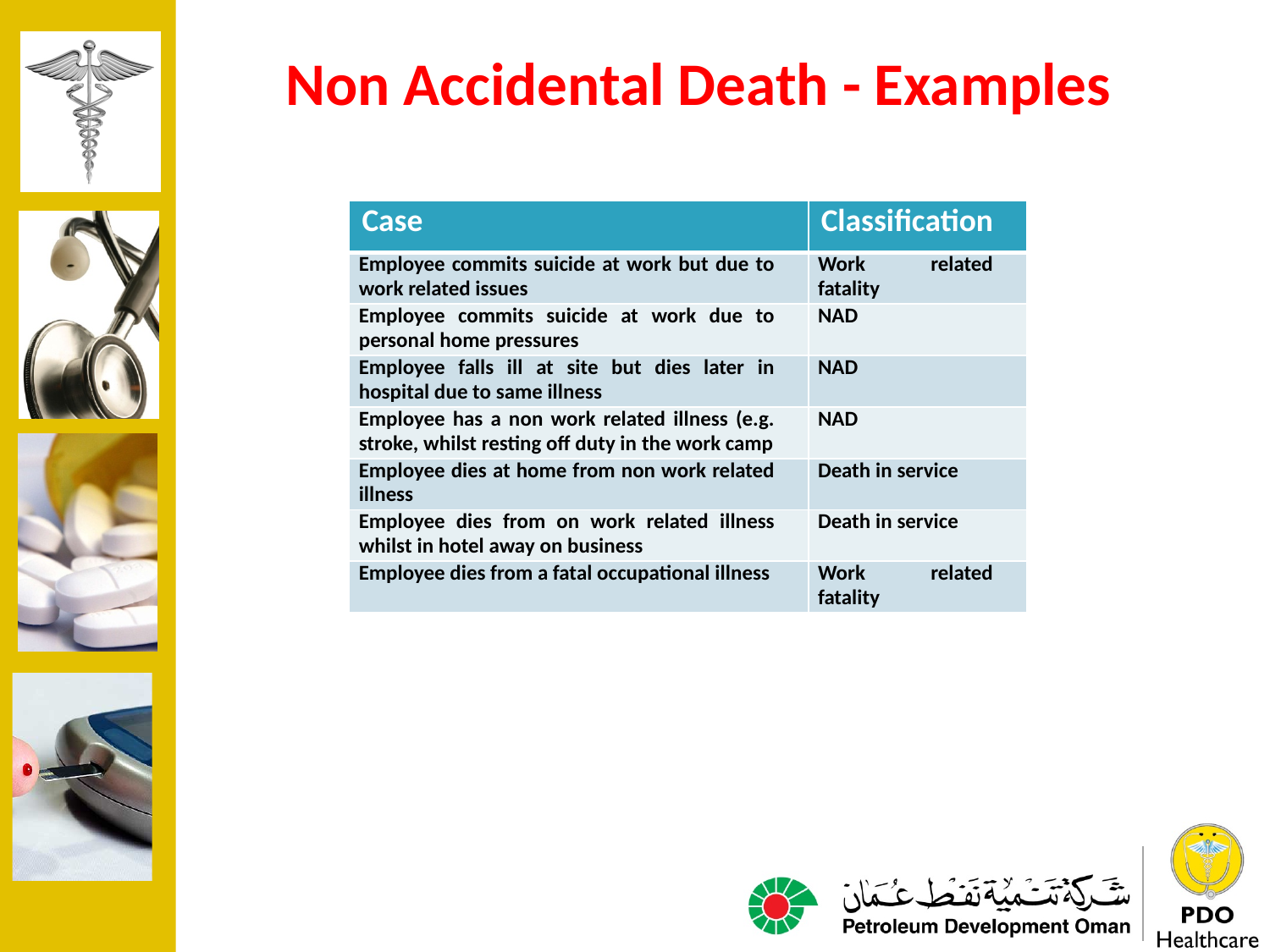

# Non Accidental Death - Examples

| Case | Classification |
| --- | --- |
| Employee commits suicide at work but due to work related issues | Work related fatality |
| Employee commits suicide at work due to personal home pressures | NAD |
| Employee falls ill at site but dies later in hospital due to same illness | NAD |
| Employee has a non work related illness (e.g. stroke, whilst resting off duty in the work camp | NAD |
| Employee dies at home from non work related illness | Death in service |
| Employee dies from on work related illness whilst in hotel away on business | Death in service |
| Employee dies from a fatal occupational illness | Work related fatality |